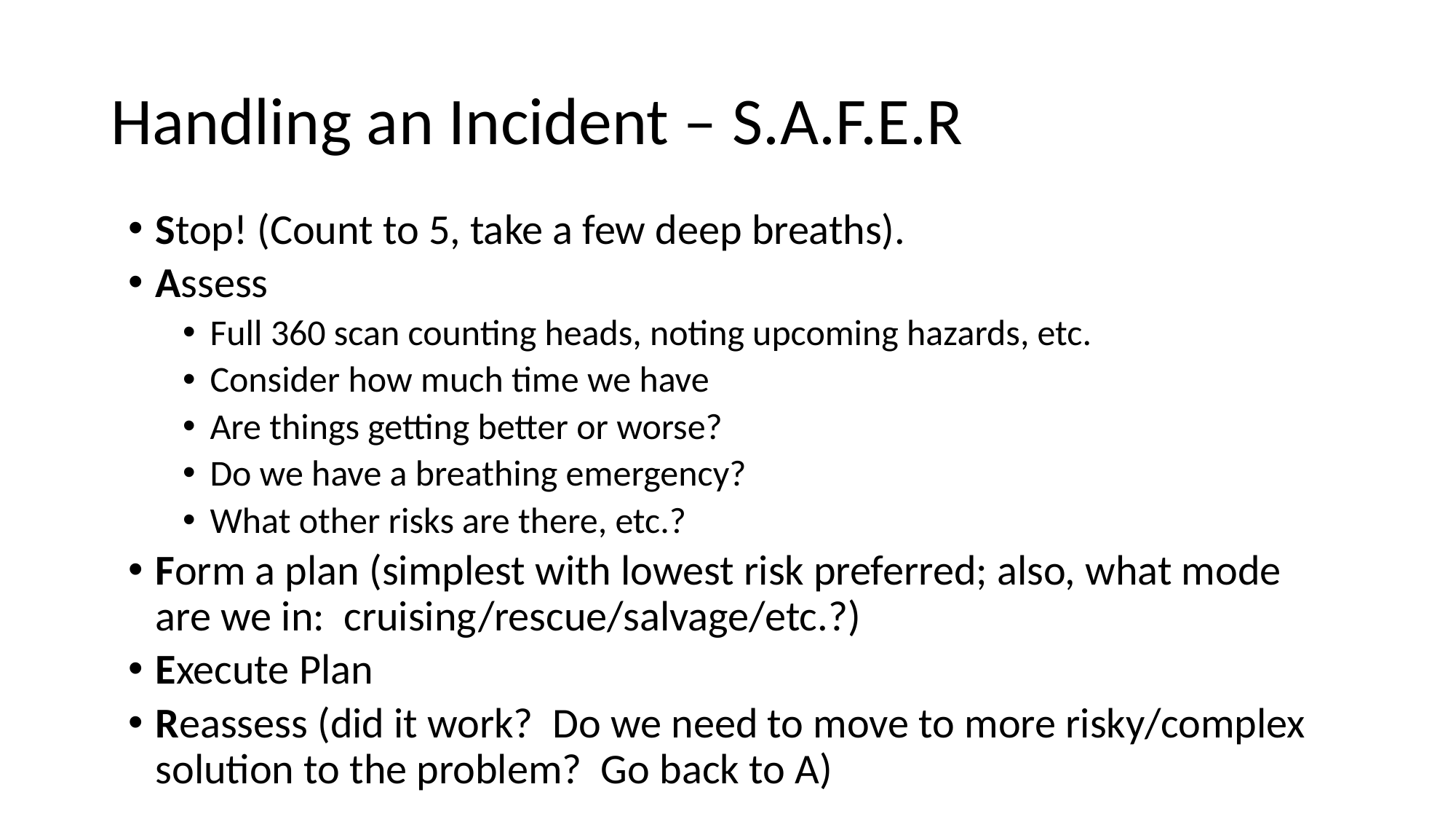

# Handling an Incident – S.A.F.E.R
Stop! (Count to 5, take a few deep breaths).
Assess
Full 360 scan counting heads, noting upcoming hazards, etc.
Consider how much time we have
Are things getting better or worse?
Do we have a breathing emergency?
What other risks are there, etc.?
Form a plan (simplest with lowest risk preferred; also, what mode are we in:  cruising/rescue/salvage/etc.?)
Execute Plan
Reassess (did it work?  Do we need to move to more risky/complex solution to the problem?  Go back to A)